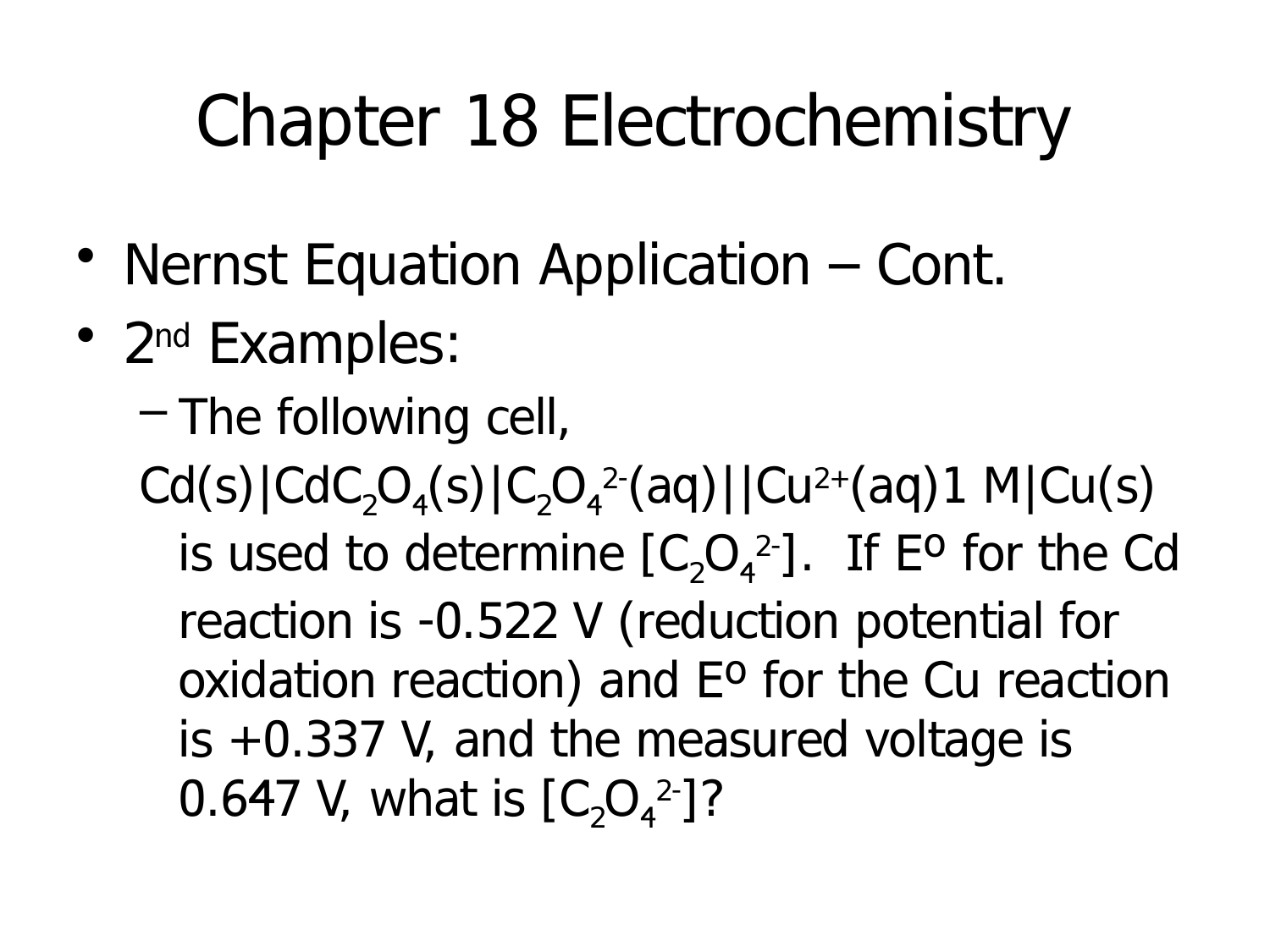

Chapter 18 Electrochemistry
Nernst Equation Application – Cont.
2nd Examples:
The following cell,
Cd(s)|CdC2O4(s)|C2O42-(aq)||Cu2+(aq)1 M|Cu(s) is used to determine [C2O42-].  If Eº for the Cd reaction is -0.522 V (reduction potential for oxidation reaction) and Eº for the Cu reaction is +0.337 V, and the measured voltage is 0.647 V, what is [C2O42-]?